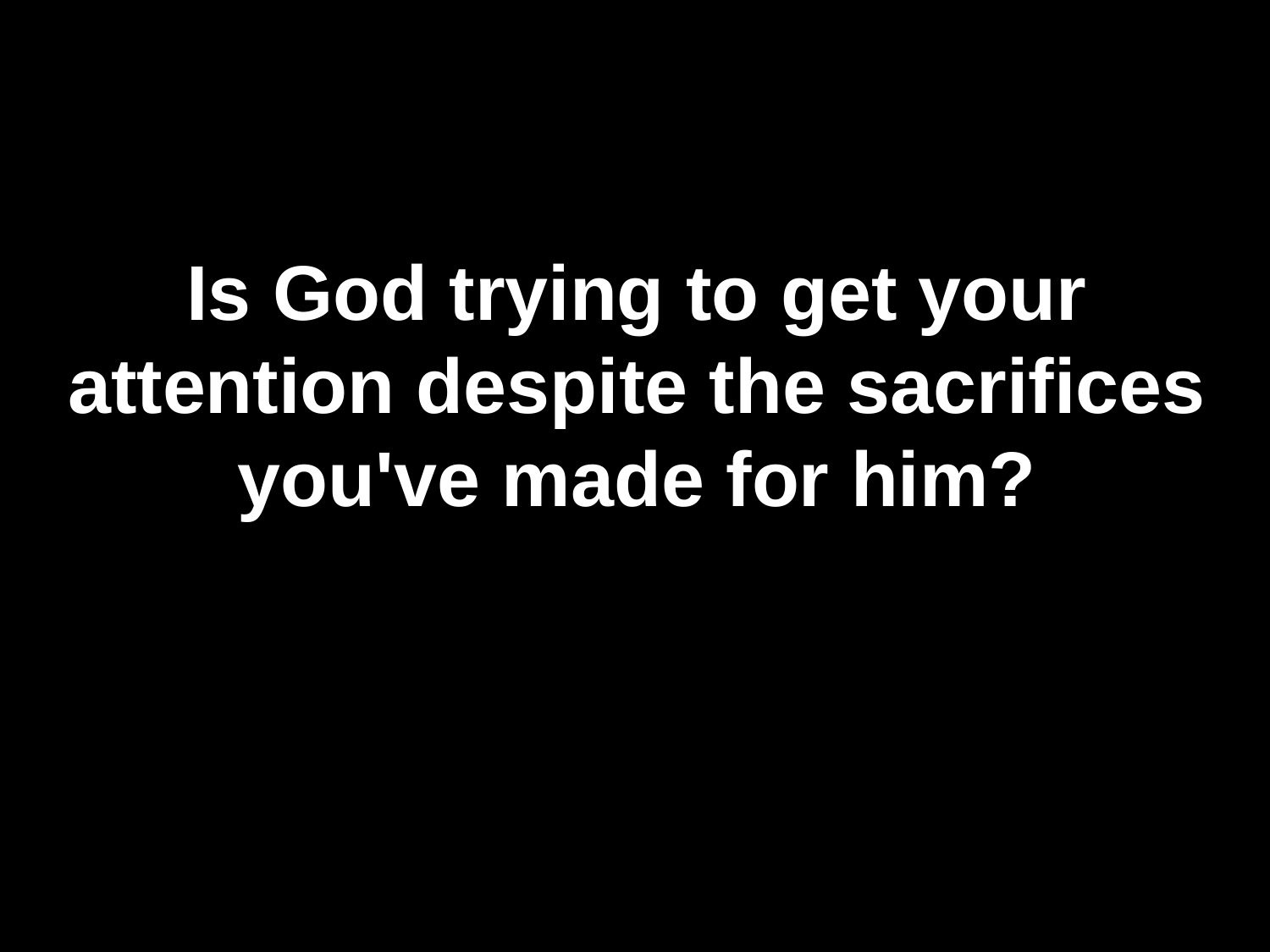

# Is God trying to get your attention despite the sacrifices you've made for him?